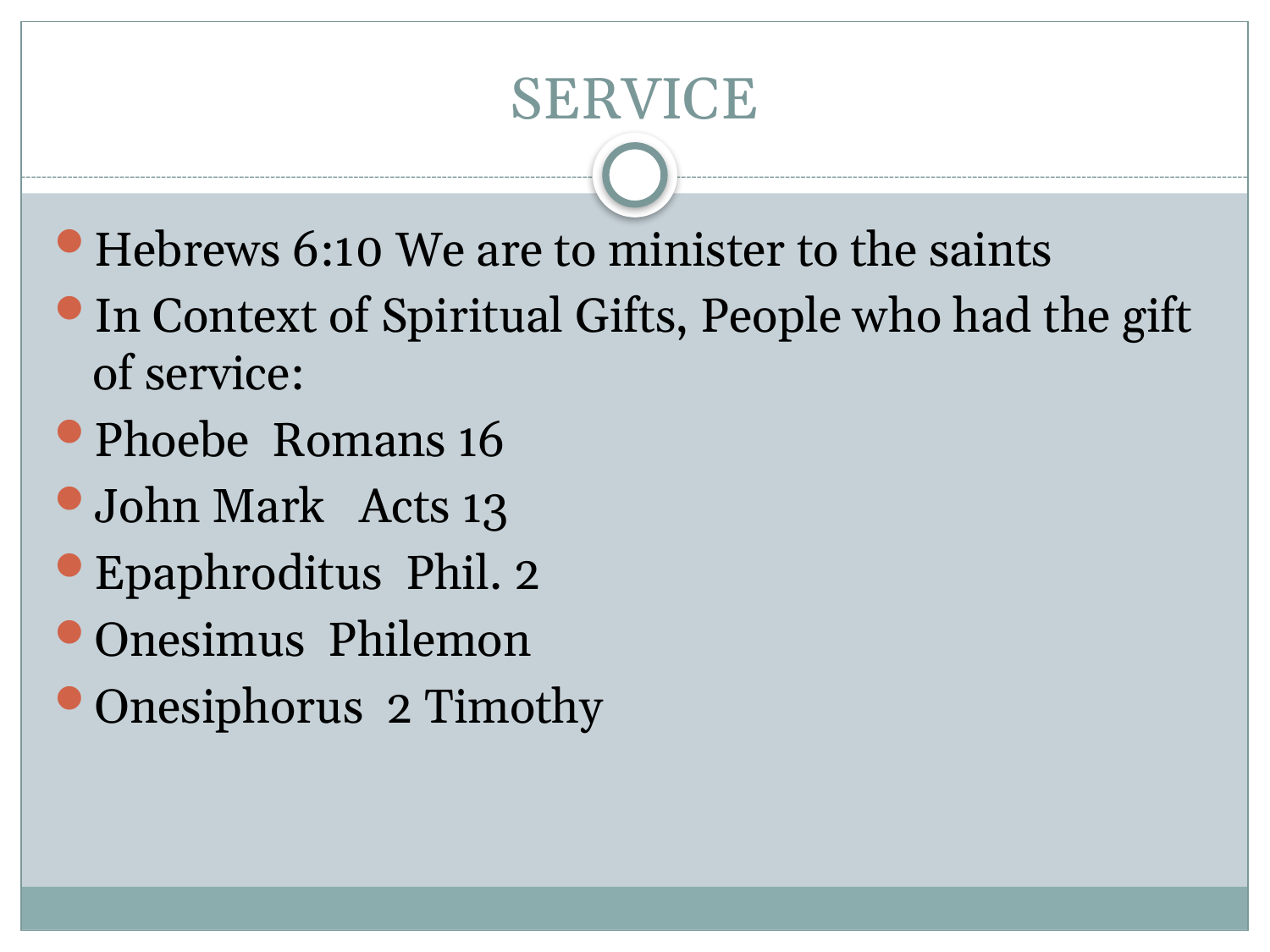

# SERVICE
Hebrews 6:10 We are to minister to the saints
In Context of Spiritual Gifts, People who had the gift of service:
Phoebe  Romans 16
John Mark   Acts 13
Epaphroditus  Phil. 2
Onesimus  Philemon
Onesiphorus  2 Timothy